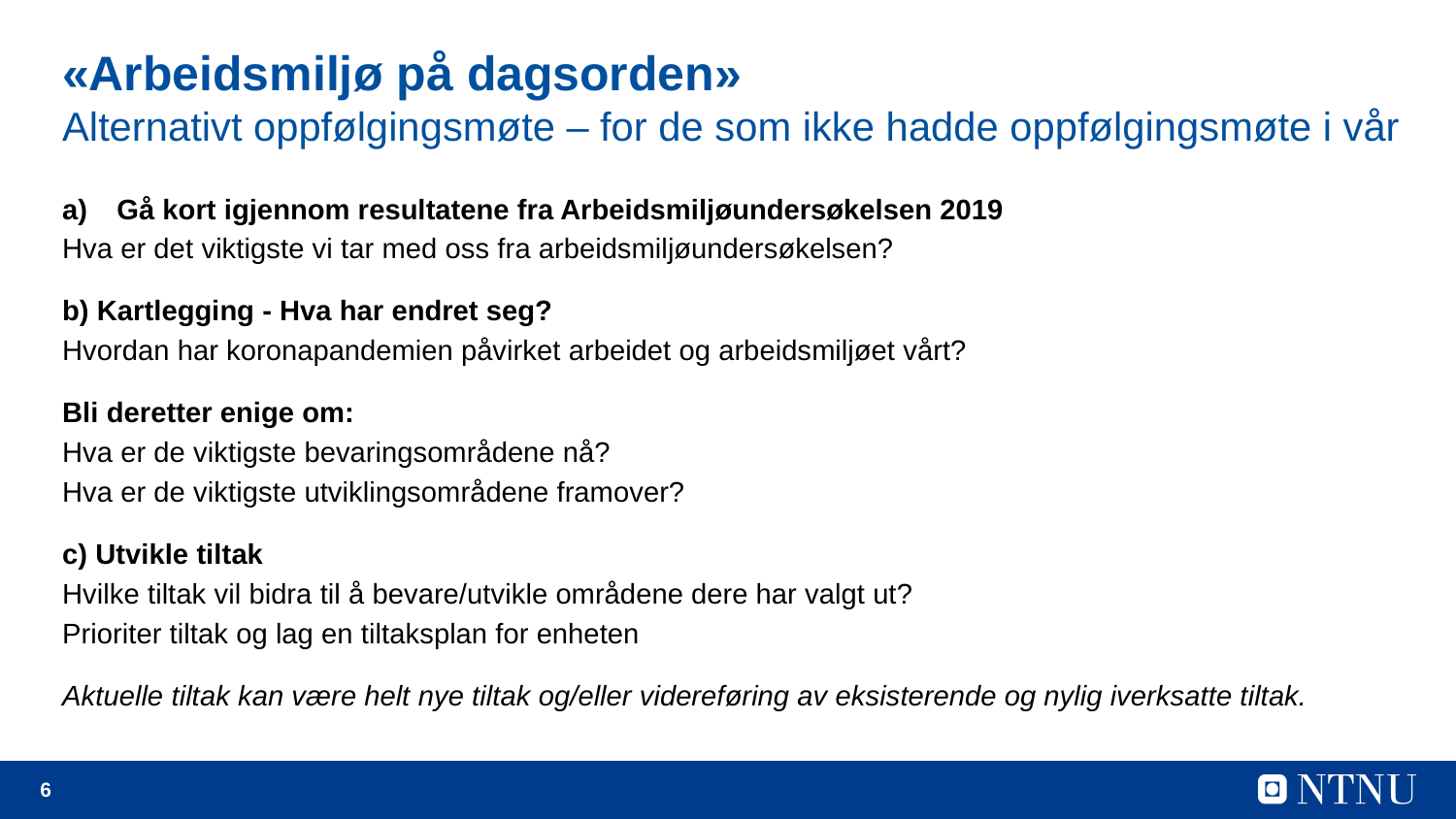

# «Arbeidsmiljø på dagsorden» Alternativt oppfølgingsmøte – for de som ikke hadde oppfølgingsmøte i vår
Gå kort igjennom resultatene fra Arbeidsmiljøundersøkelsen 2019
Hva er det viktigste vi tar med oss fra arbeidsmiljøundersøkelsen?

b) Kartlegging - Hva har endret seg?
Hvordan har koronapandemien påvirket arbeidet og arbeidsmiljøet vårt?

Bli deretter enige om:
Hva er de viktigste bevaringsområdene nå?
Hva er de viktigste utviklingsområdene framover?

c) Utvikle tiltak
Hvilke tiltak vil bidra til å bevare/utvikle områdene dere har valgt ut?
Prioriter tiltak og lag en tiltaksplan for enheten

Aktuelle tiltak kan være helt nye tiltak og/eller videreføring av eksisterende og nylig iverksatte tiltak.